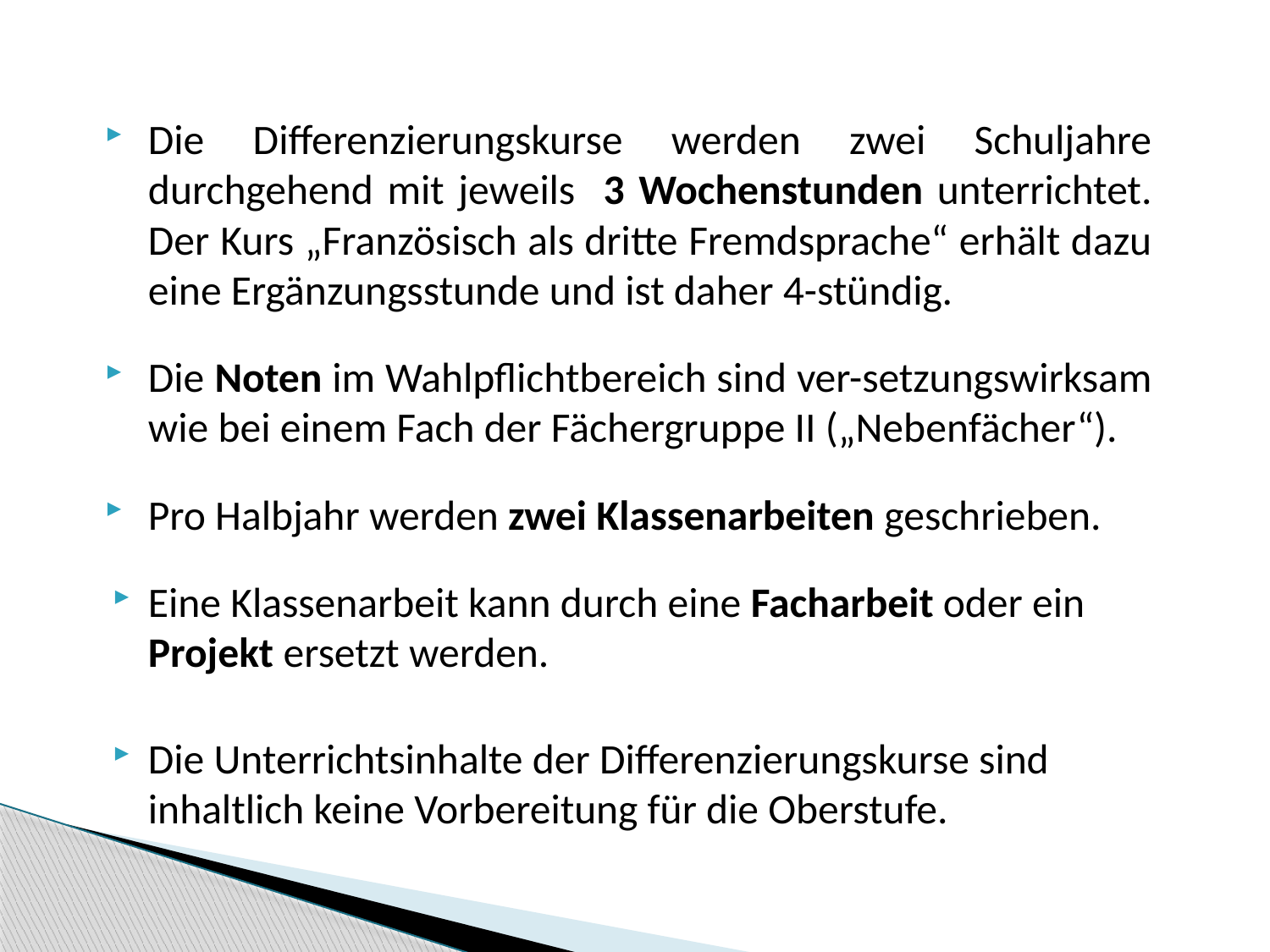

Die Differenzierungskurse werden zwei Schuljahre durchgehend mit jeweils  3 Wochenstunden unterrichtet. Der Kurs „Französisch als dritte Fremdsprache“ erhält dazu eine Ergänzungsstunde und ist daher 4-stündig.

Die Noten im Wahlpflichtbereich sind ver-setzungswirksam wie bei einem Fach der Fächergruppe II („Nebenfächer“).

Pro Halbjahr werden zwei Klassenarbeiten geschrieben.

Eine Klassenarbeit kann durch eine Facharbeit oder ein Projekt ersetzt werden.
Die Unterrichtsinhalte der Differenzierungskurse sind inhaltlich keine Vorbereitung für die Oberstufe.